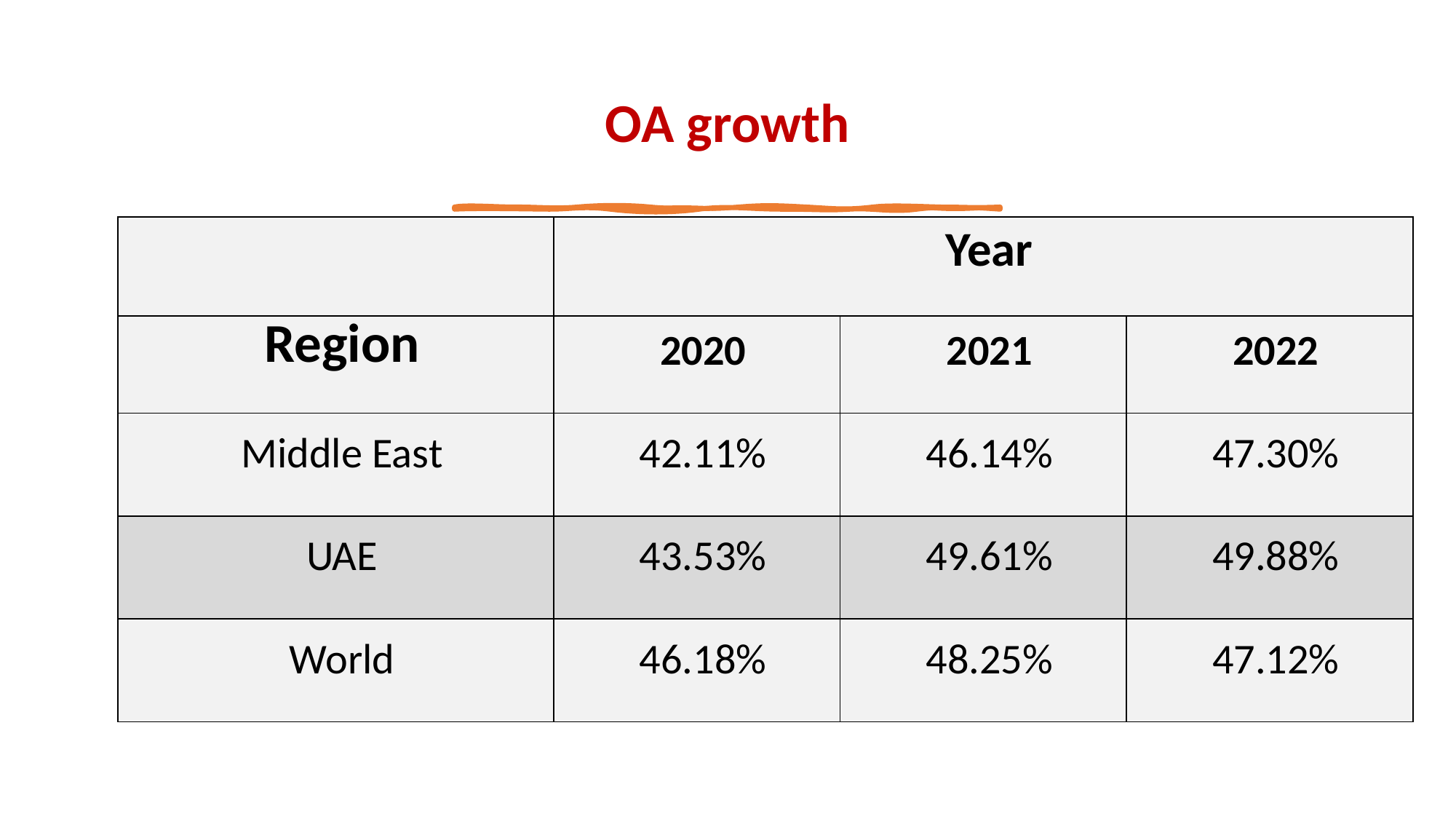

# OA growth

|  | Year |  |  |
| --- | --- | --- | --- |
| Region | 2020 | 2021 | 2022 |
| Middle East | 42.11% | 46.14% | 47.30% |
| UAE | 43.53% | 49.61% | 49.88% |
| World | 46.18% | 48.25% | 47.12% |